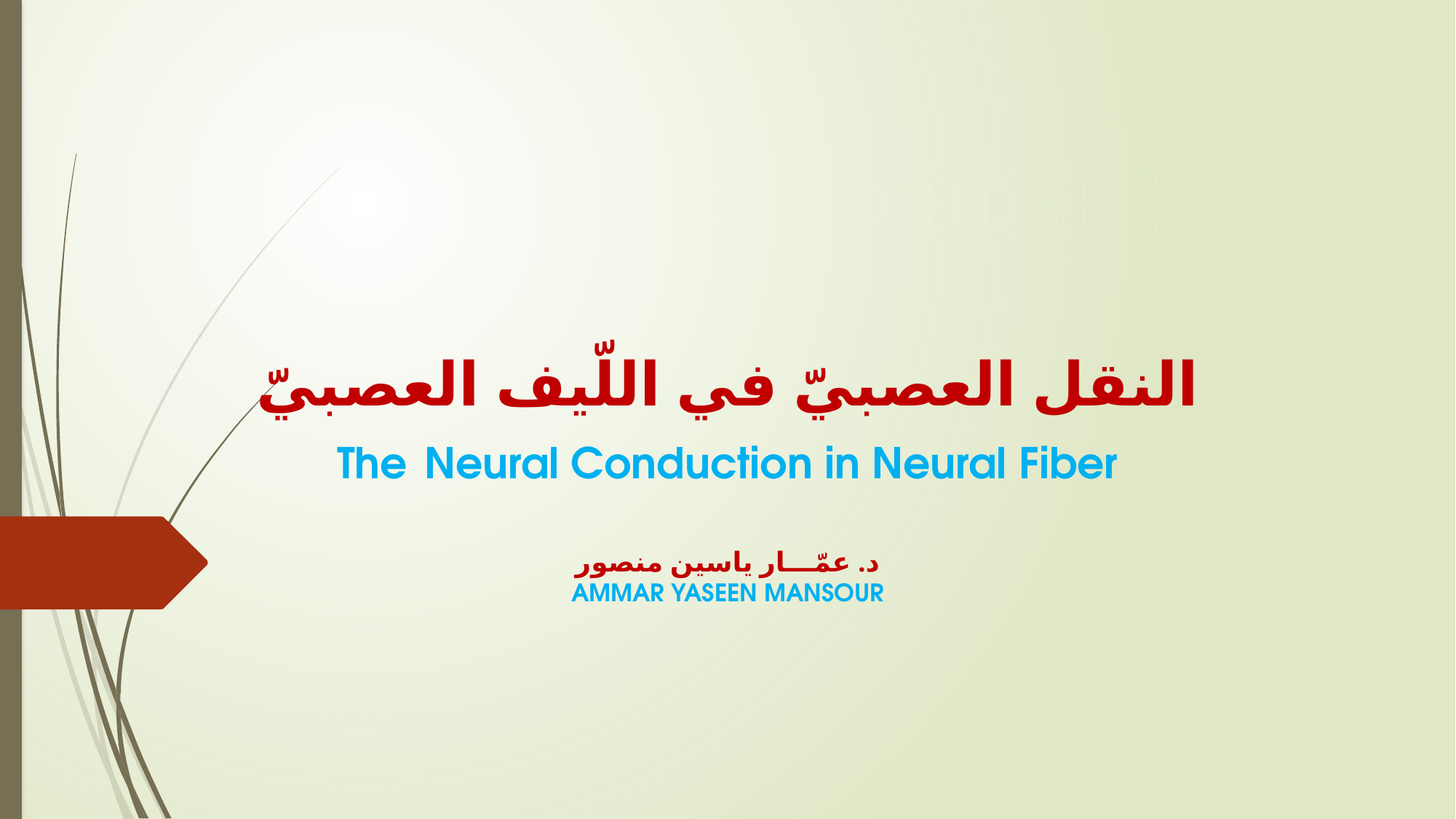

# النقل العصبيّ في اللّيف العصبيّ The Neural Conduction in Neural Fiber
د. عمّـــار ياسين منصور
AMMAR YASEEN MANSOUR